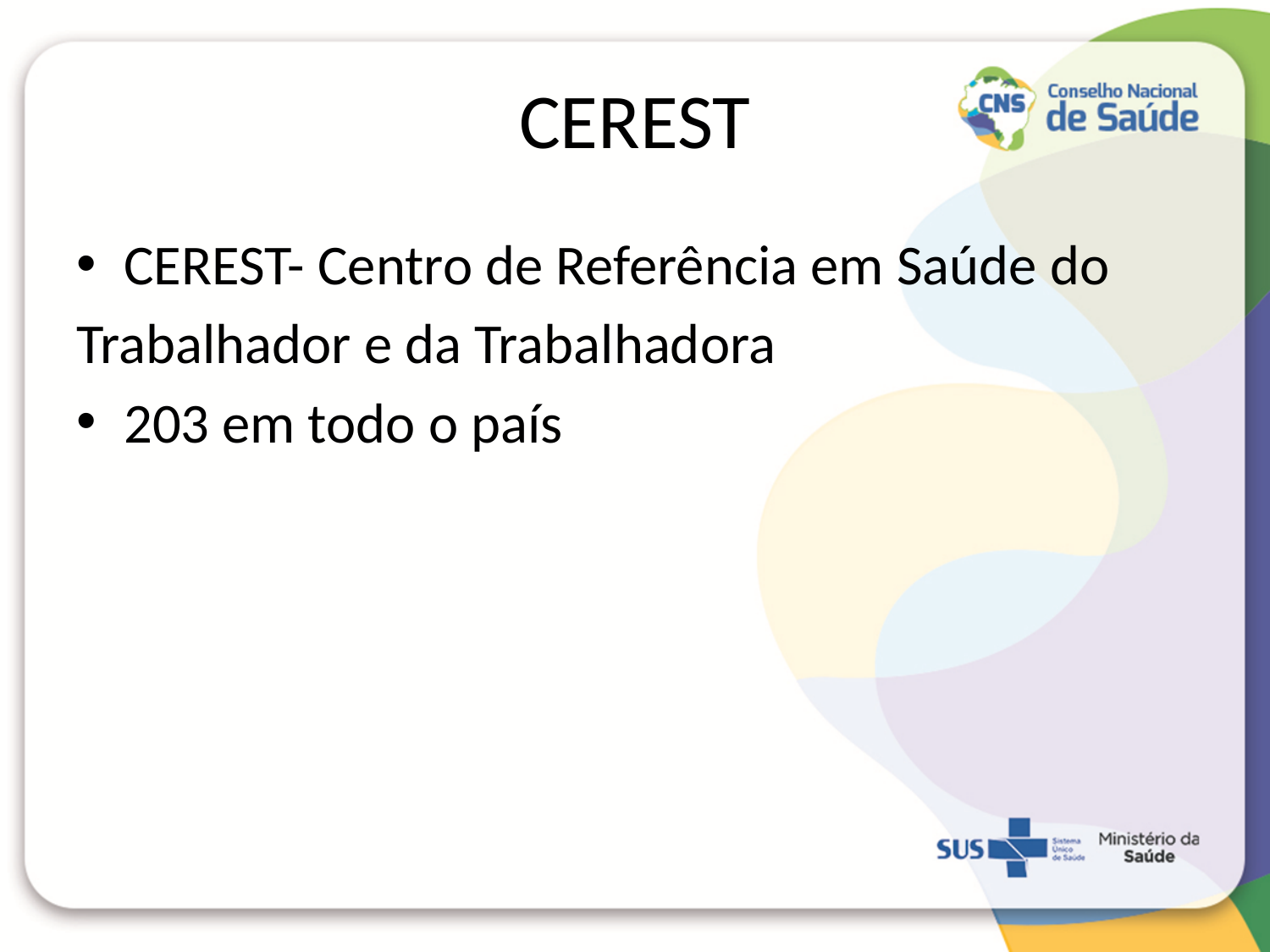

# CEREST
CEREST- Centro de Referência em Saúde do
Trabalhador e da Trabalhadora
203 em todo o país